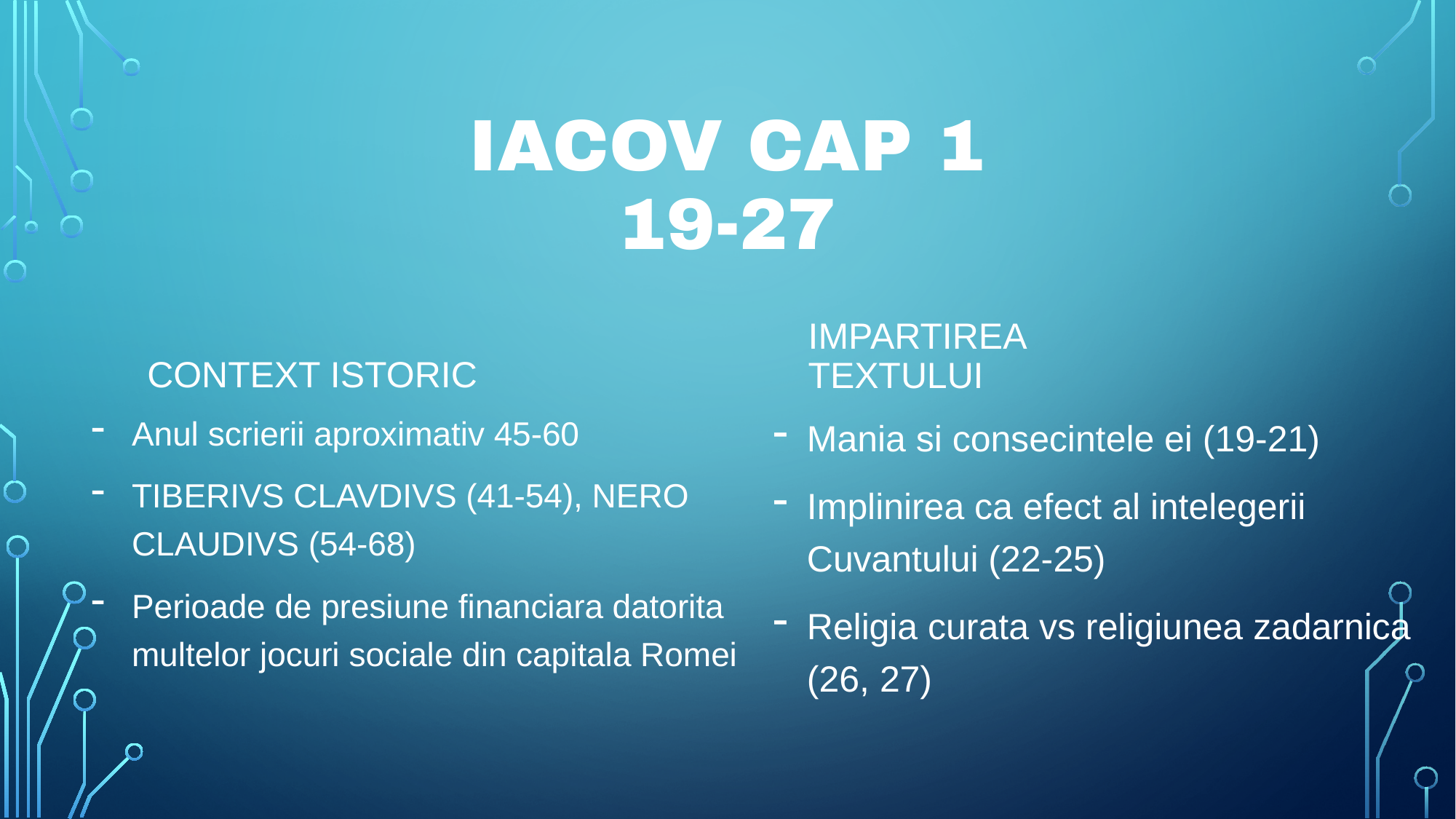

# Iacov cap 1 19-27
Context istoric
Impartirea textului
Anul scrierii aproximativ 45-60
TIBERIVS CLAVDIVS (41-54), NERO CLAUDIVS (54-68)
Perioade de presiune financiara datorita multelor jocuri sociale din capitala Romei

Mania si consecintele ei (19-21)
Implinirea ca efect al intelegerii Cuvantului (22-25)
Religia curata vs religiunea zadarnica (26, 27)